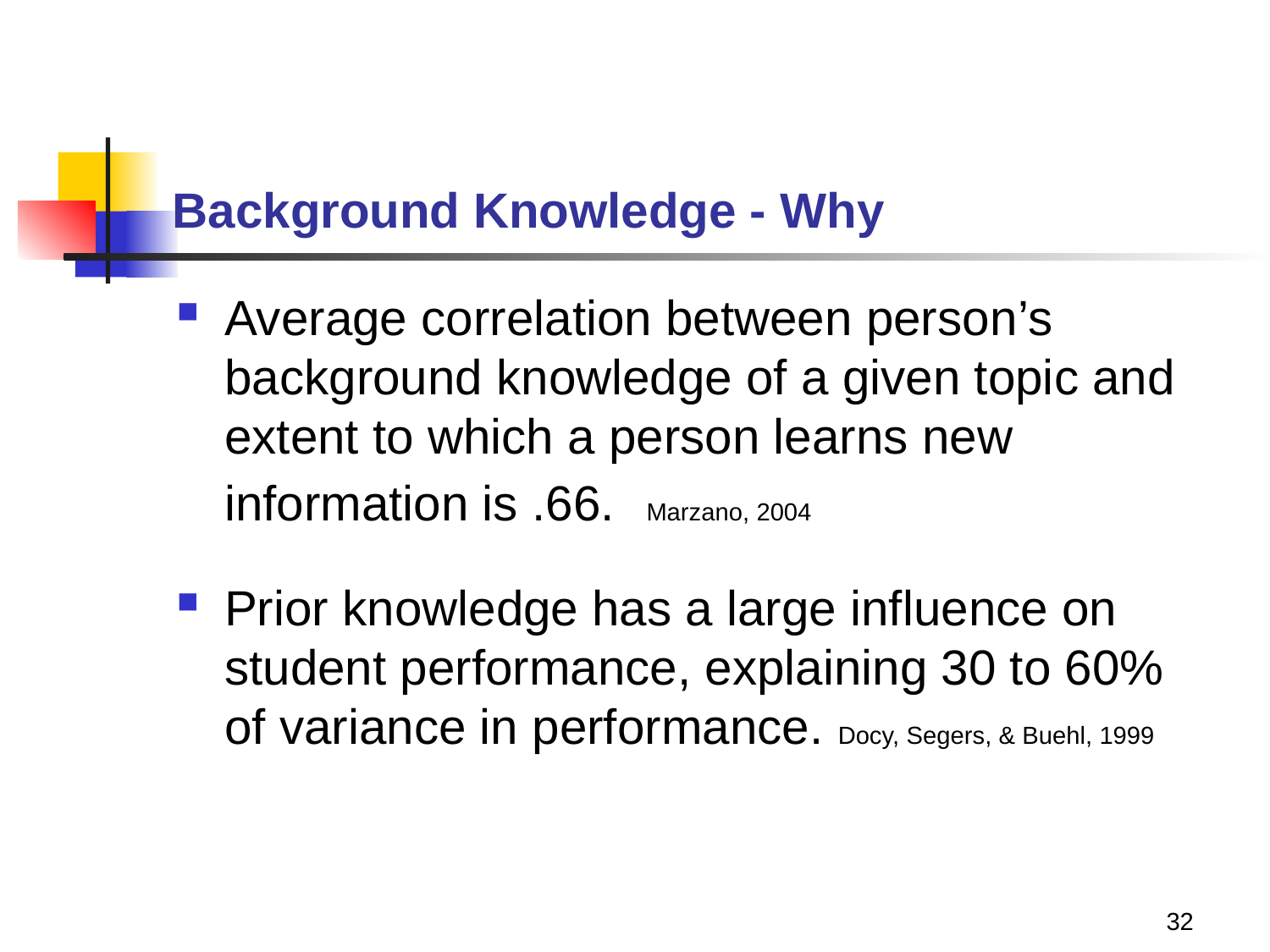

# Background Knowledge - Why
Average correlation between person’s background knowledge of a given topic and extent to which a person learns new information is .66.  Marzano, 2004

Prior knowledge has a large influence on student performance, explaining 30 to 60%  of variance in performance. Docy, Segers, & Buehl, 1999

32